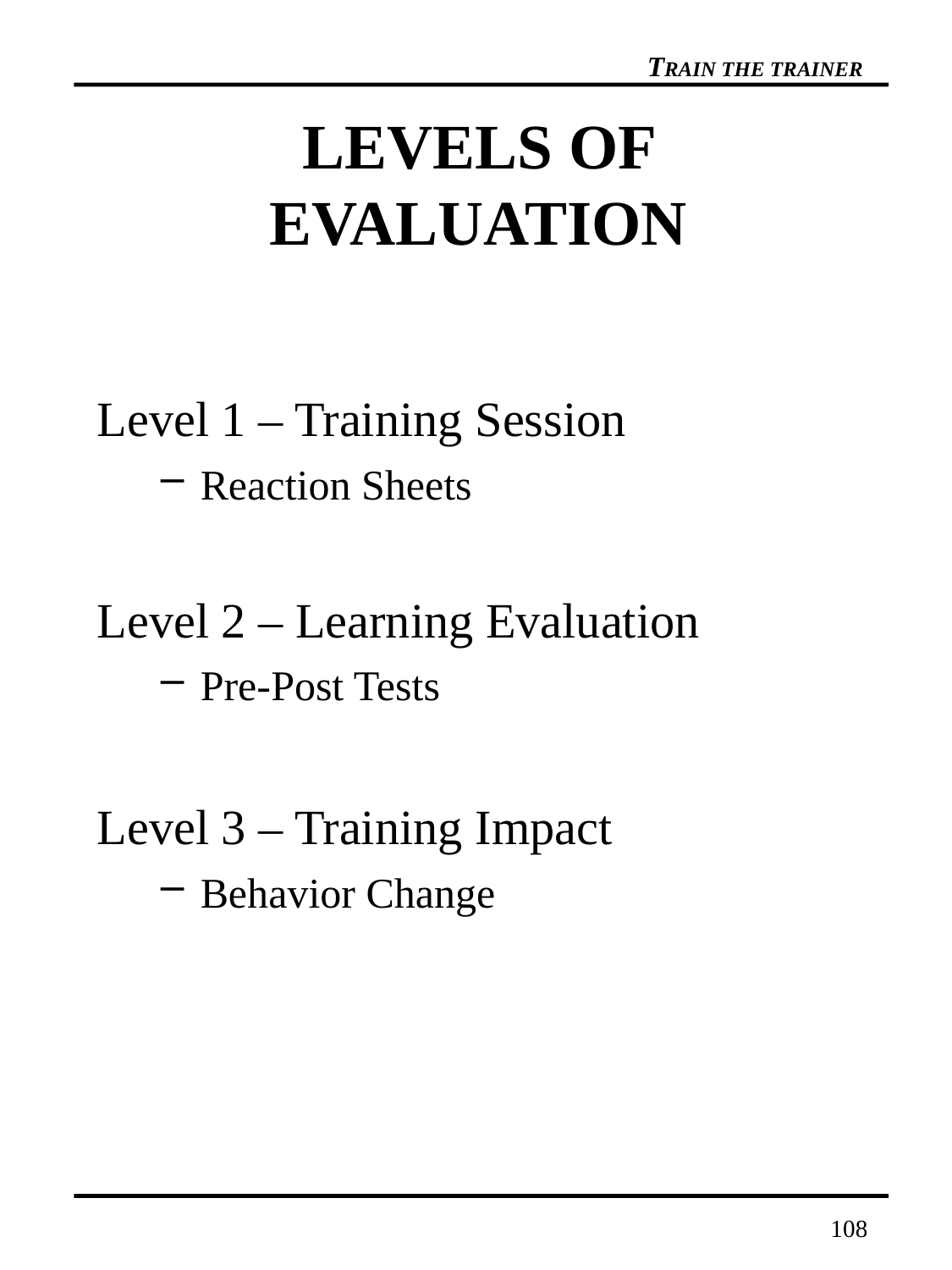

# LEVELS OF EVALUATION
Level 1 – Training Session
Reaction Sheets

Level 2 – Learning Evaluation
Pre-Post Tests

Level 3 – Training Impact
Behavior Change
108